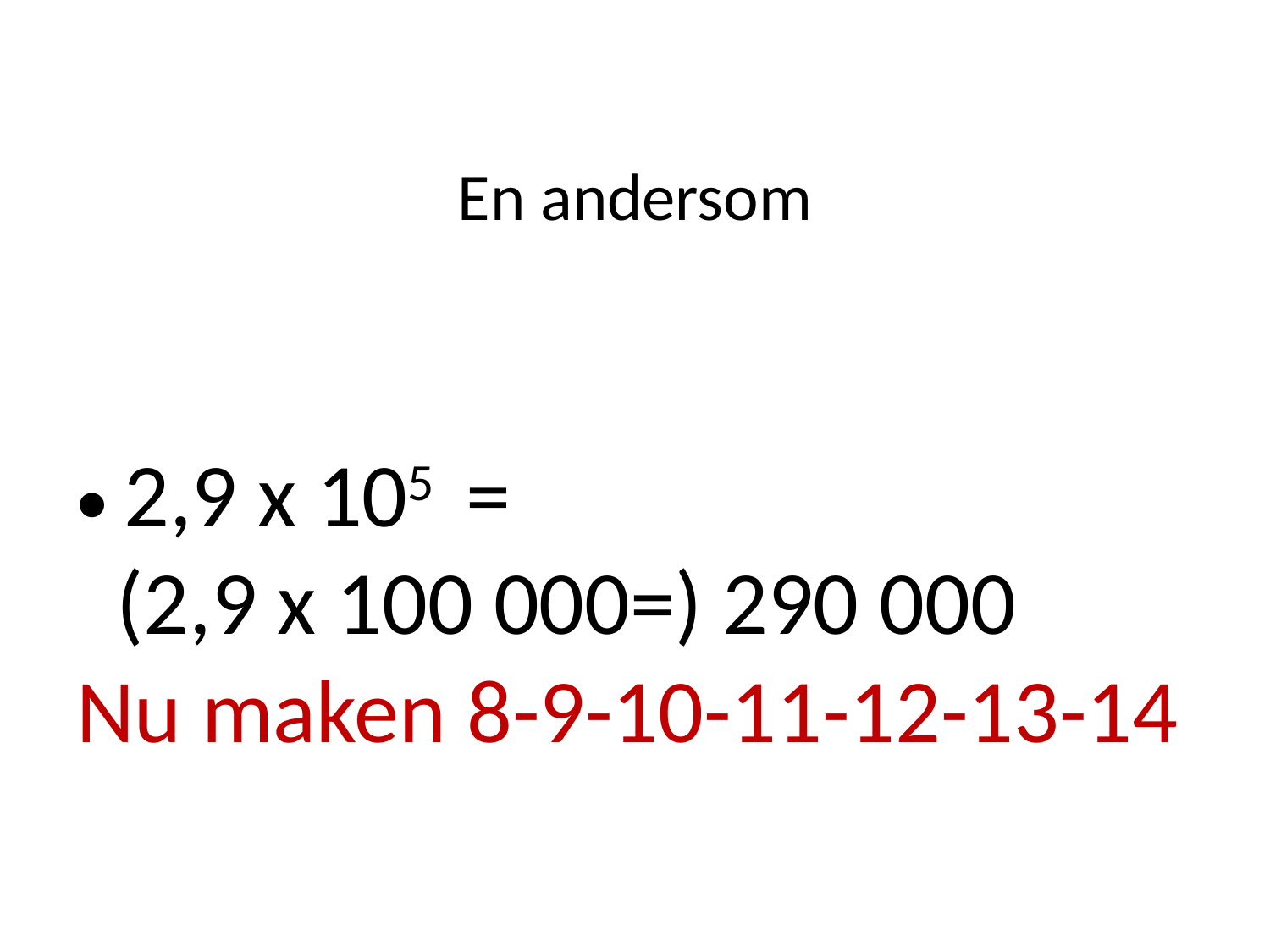

# En andersom
2,9 x 105  =
  (2,9 x 100 000=) 290 000
Nu maken 8-9-10-11-12-13-14